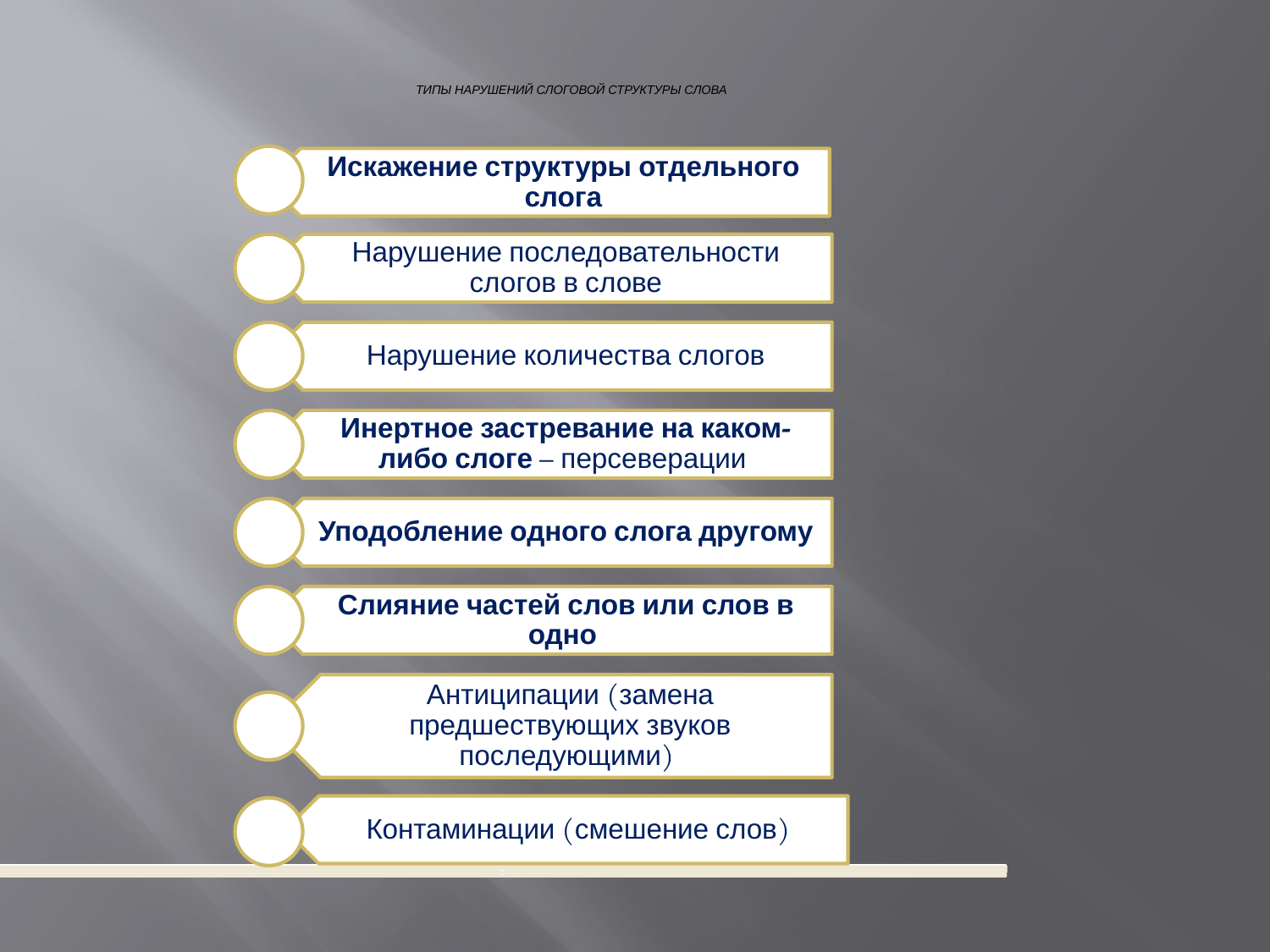

# ТИПЫ НАРУШЕНИЙ СЛОГОВОЙ СТРУКТУРЫ СЛОВА

Искажение структуры отдельного слога
Нарушение последовательности слогов в слове

Нарушение количества слогов

Инертное застревание на каком-либо слоге – персеверации

Уподобление одного слога другому

Слияние частей слов или слов в одно

Антиципации (замена предшествующих звуков последующими)

Контаминации (смешение слов)